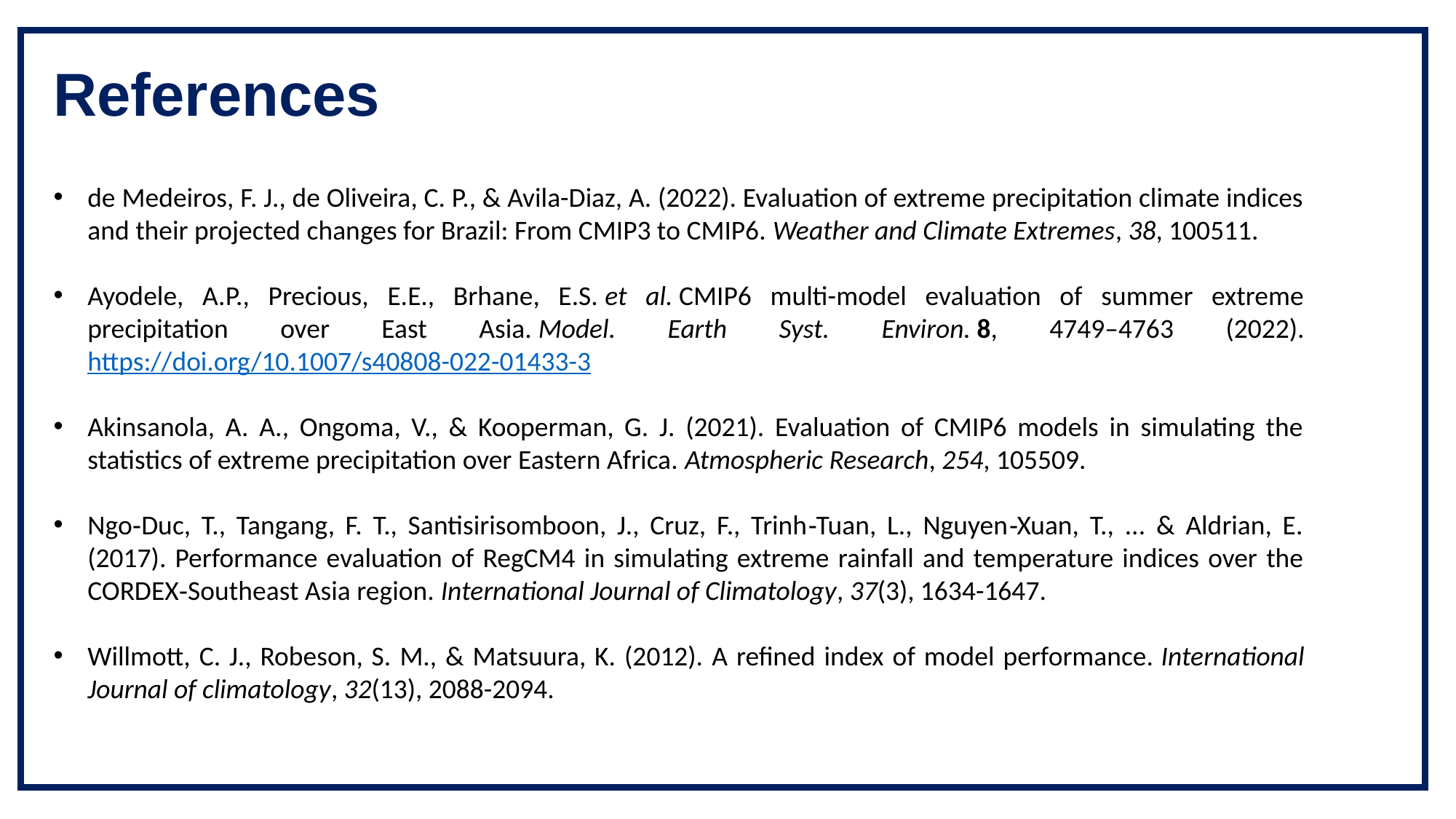

References
de Medeiros, F. J., de Oliveira, C. P., & Avila-Diaz, A. (2022). Evaluation of extreme precipitation climate indices and their projected changes for Brazil: From CMIP3 to CMIP6. Weather and Climate Extremes, 38, 100511.

Ayodele, A.P., Precious, E.E., Brhane, E.S. et al. CMIP6 multi-model evaluation of summer extreme precipitation over East Asia. Model. Earth Syst. Environ. 8, 4749–4763 (2022). https://doi.org/10.1007/s40808-022-01433-3

Akinsanola, A. A., Ongoma, V., & Kooperman, G. J. (2021). Evaluation of CMIP6 models in simulating the statistics of extreme precipitation over Eastern Africa. Atmospheric Research, 254, 105509.

Ngo‐Duc, T., Tangang, F. T., Santisirisomboon, J., Cruz, F., Trinh‐Tuan, L., Nguyen‐Xuan, T., ... & Aldrian, E. (2017). Performance evaluation of RegCM4 in simulating extreme rainfall and temperature indices over the CORDEX‐Southeast Asia region. International Journal of Climatology, 37(3), 1634-1647.

Willmott, C. J., Robeson, S. M., & Matsuura, K. (2012). A refined index of model performance. International Journal of climatology, 32(13), 2088-2094.